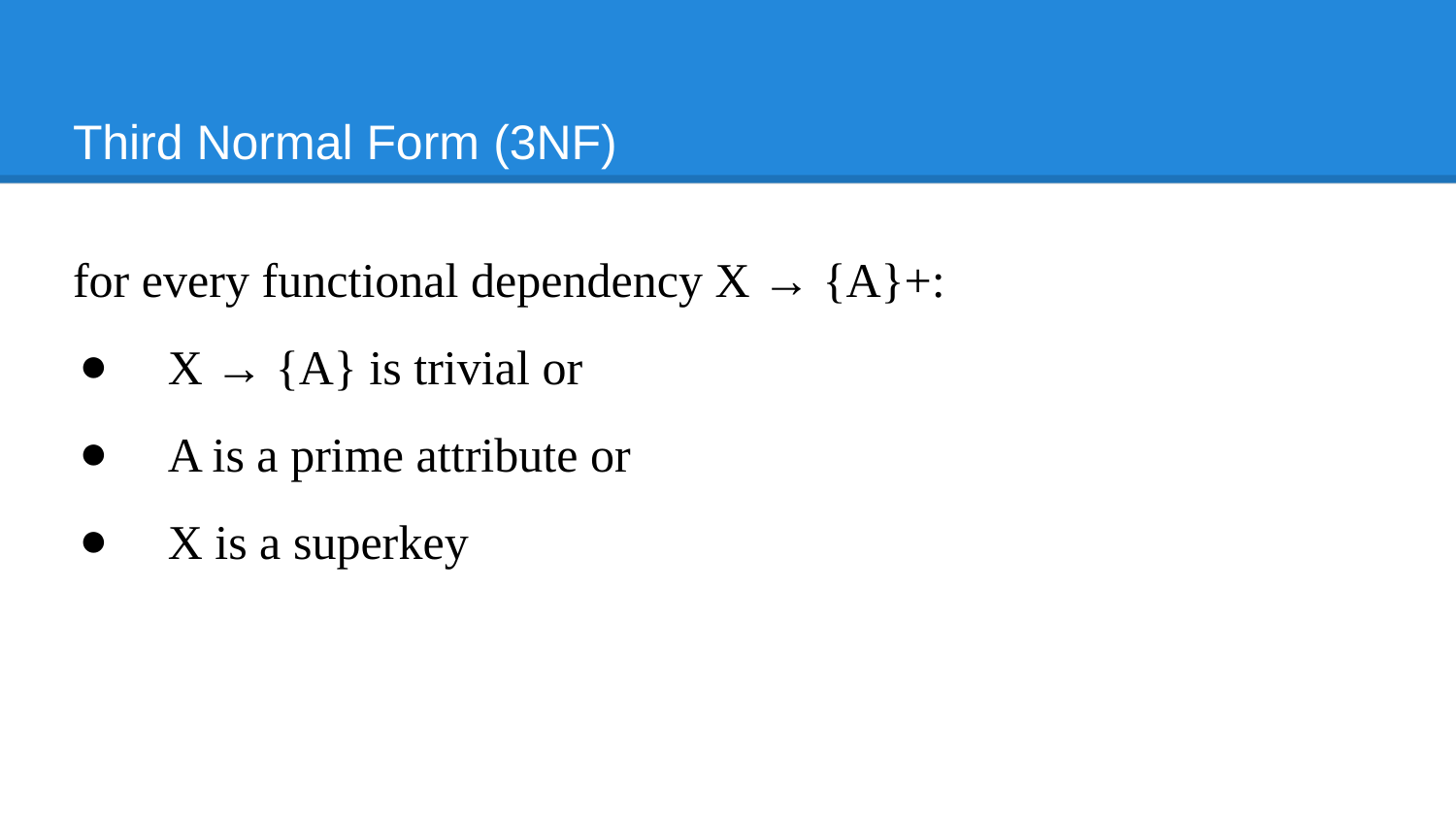

# Third Normal Form (3NF)
for every functional dependency X → {A}+:
X → {A} is trivial or
A is a prime attribute or
X is a superkey